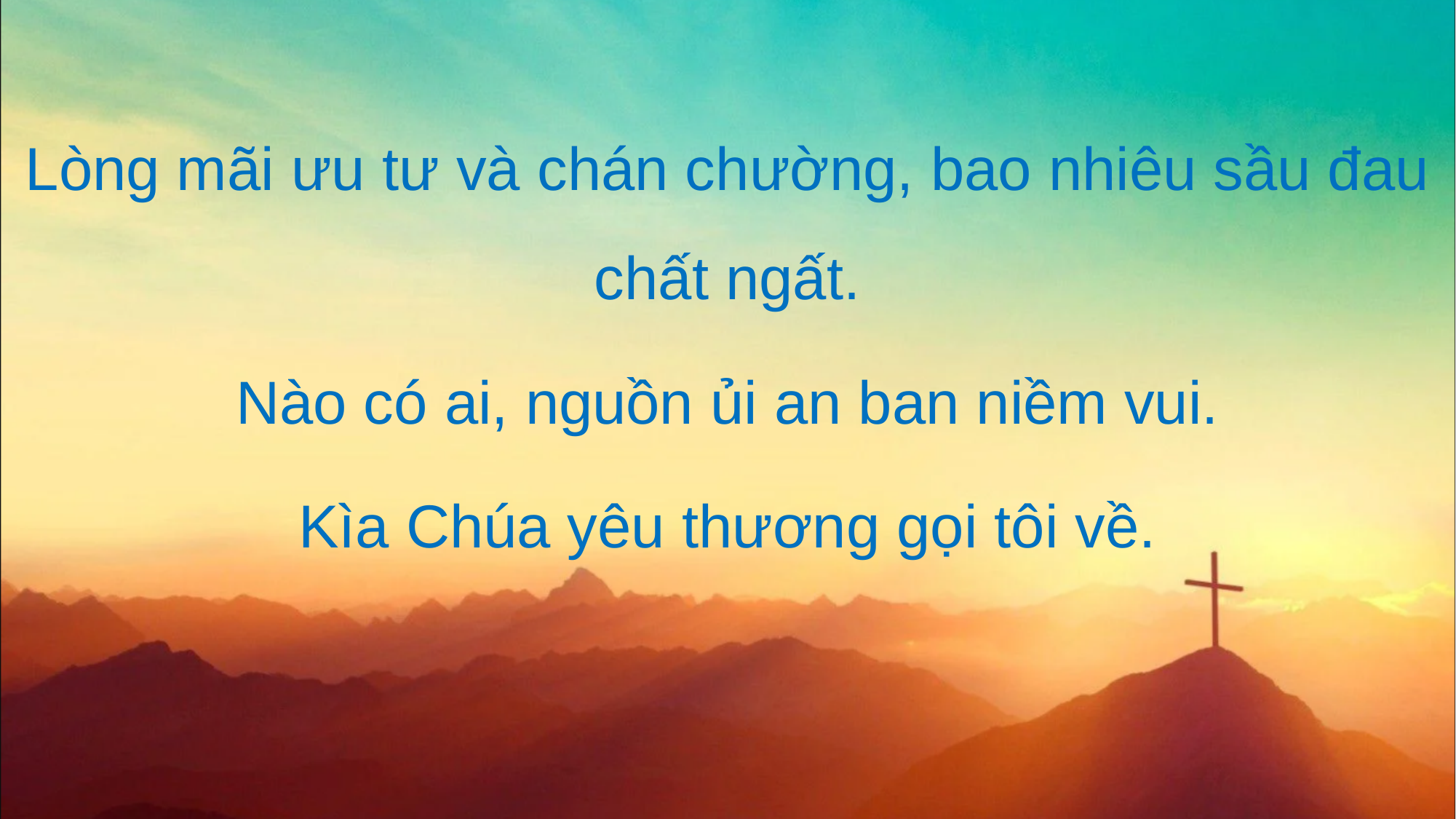

Lòng mãi ưu tư và chán chường, bao nhiêu sầu đau chất ngất.
Nào có ai, nguồn ủi an ban niềm vui.
Kìa Chúa yêu thương gọi tôi về.